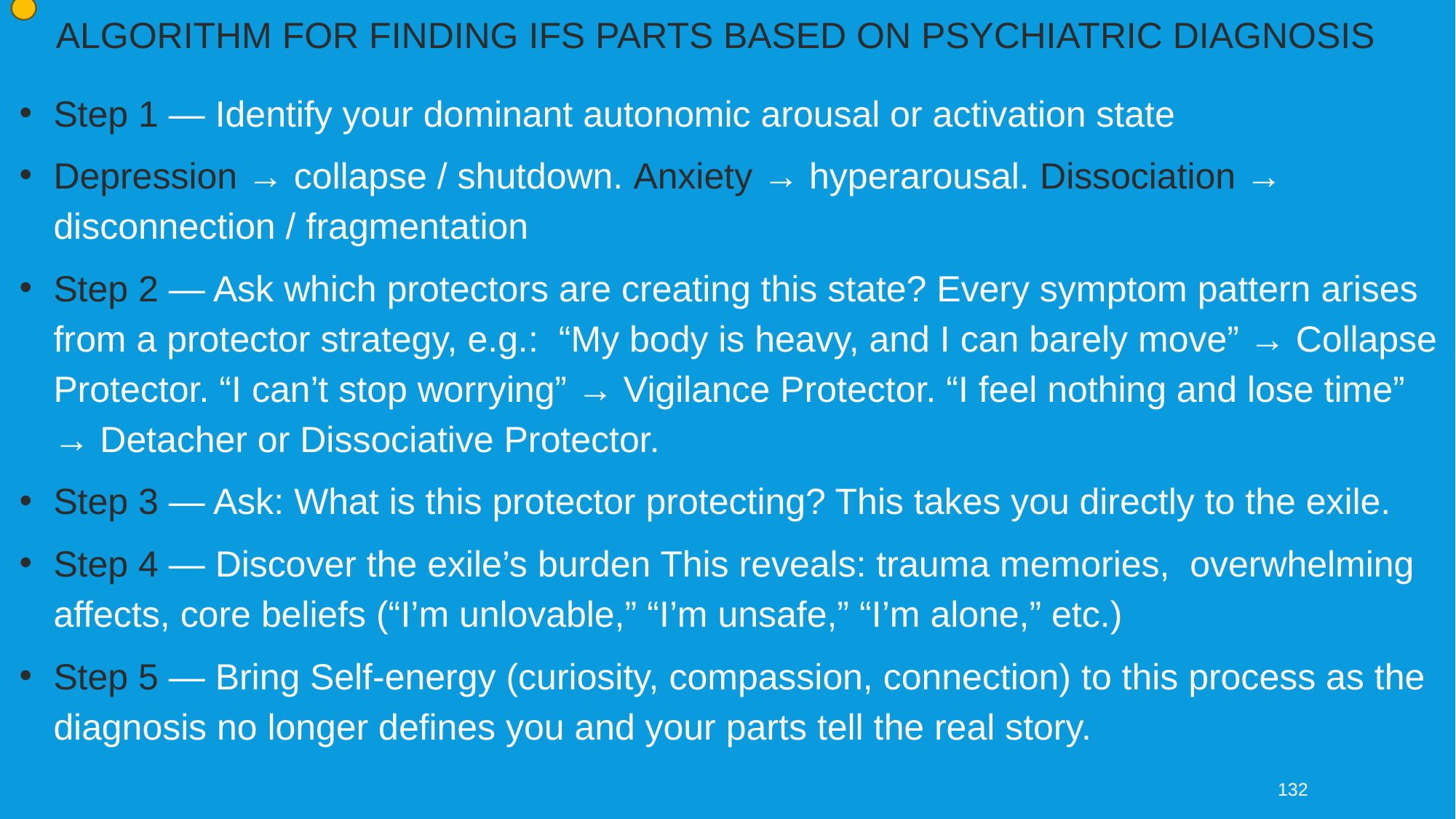

ALGORITHM FOR FINDING IFS PARTS BASED ON PSYCHIATRIC DIAGNOSIS

Step 1 — Identify your dominant autonomic arousal or activation state
Depression → collapse / shutdown. Anxiety → hyperarousal. Dissociation → disconnection / fragmentation
Step 2 — Ask which protectors are creating this state? Every symptom pattern arises from a protector strategy, e.g.:  “My body is heavy, and I can barely move” → Collapse Protector. “I can’t stop worrying” → Vigilance Protector. “I feel nothing and lose time” → Detacher or Dissociative Protector.
Step 3 — Ask: What is this protector protecting? This takes you directly to the exile.
Step 4 — Discover the exile’s burden This reveals: trauma memories,  overwhelming affects, core beliefs (“I’m unlovable,” “I’m unsafe,” “I’m alone,” etc.)
Step 5 — Bring Self-energy (curiosity, compassion, connection) to this process as the diagnosis no longer defines you and your parts tell the real story.

132